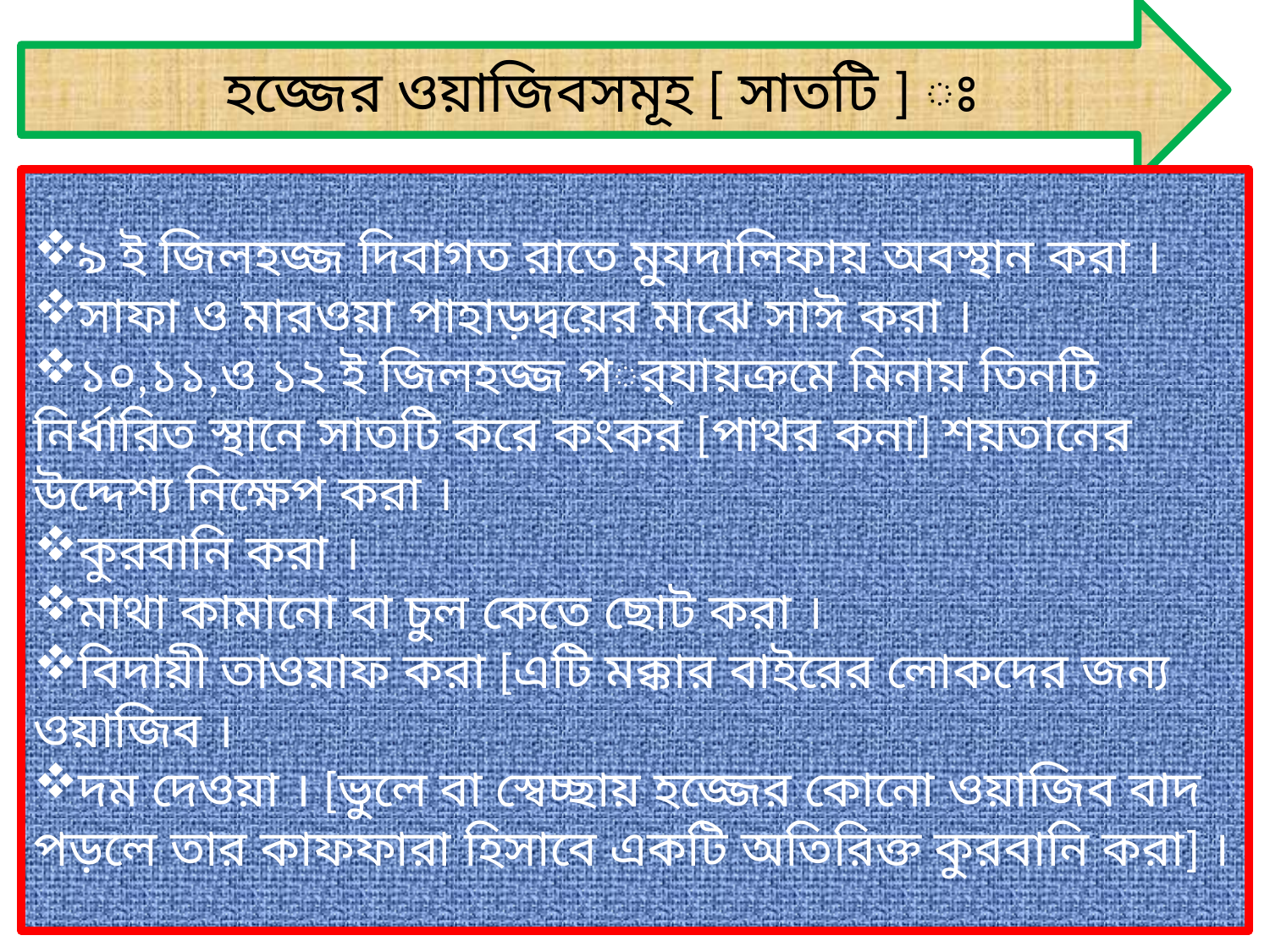

হজ্জের ওয়াজিবসমূহ [ সাতটি ] ঃ
৯ ই জিলহজ্জ দিবাগত রাতে মুযদালিফায় অবস্থান করা ।
সাফা ও মারওয়া পাহাড়দ্বয়ের মাঝে সাঈ করা ।
১০,১১,ও ১২ ই জিলহজ্জ পর্‍্যায়ক্রমে মিনায় তিনটি নির্ধারিত স্থানে সাতটি করে কংকর [পাথর কনা] শয়তানের উদ্দেশ্য নিক্ষেপ করা ।
কুরবানি করা ।
মাথা কামানো বা চুল কেতে ছোট করা ।
বিদায়ী তাওয়াফ করা [এটি মক্কার বাইরের লোকদের জন্য ওয়াজিব ।
দম দেওয়া । [ভুলে বা স্বেচ্ছায় হজ্জের কোনো ওয়াজিব বাদ পড়লে তার কাফফারা হিসাবে একটি অতিরিক্ত কুরবানি করা] ।